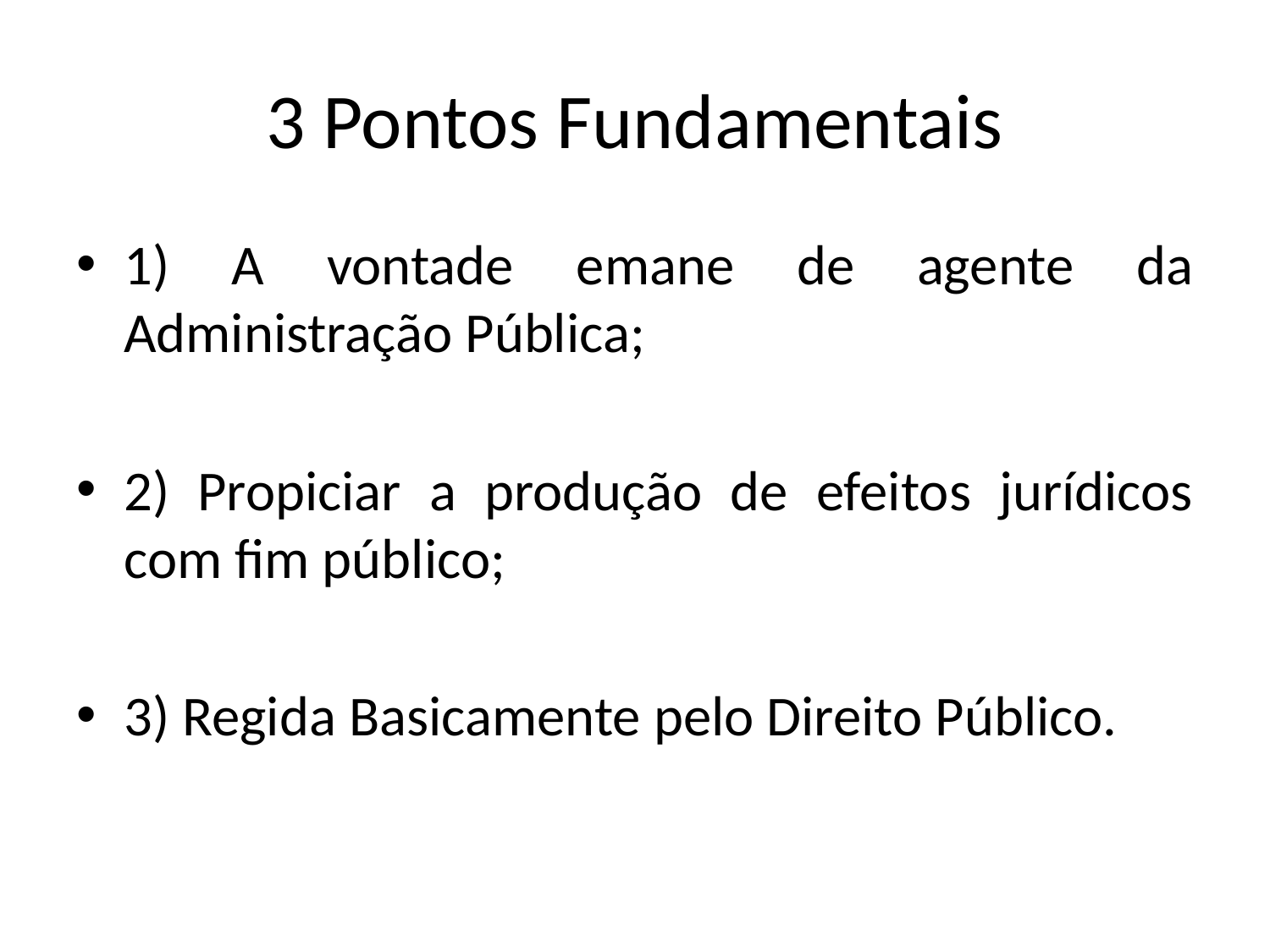

# 3 Pontos Fundamentais
1) A vontade emane de agente da Administração Pública;

2) Propiciar a produção de efeitos jurídicos com fim público;

3) Regida Basicamente pelo Direito Público.